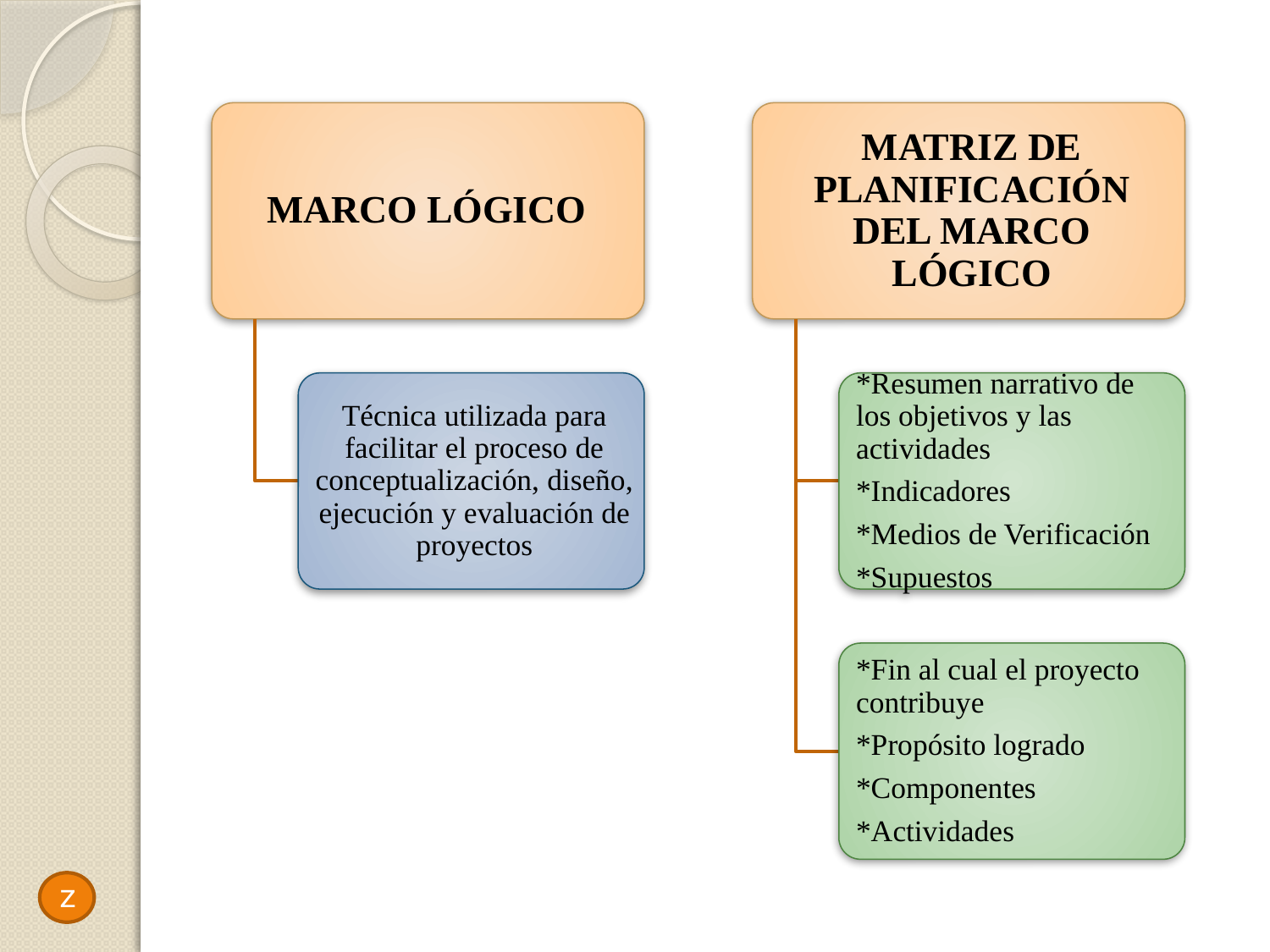

MARCO LÓGICO
Técnica utilizada para facilitar el proceso de conceptualización, diseño, ejecución y evaluación de proyectos
MATRIZ DE PLANIFICACIÓN DEL MARCO LÓGICO
*Resumen narrativo de los objetivos y las actividades
*Indicadores
*Medios de Verificación
*Supuestos
*Fin al cual el proyecto contribuye
*Propósito logrado
*Componentes
*Actividades
Z